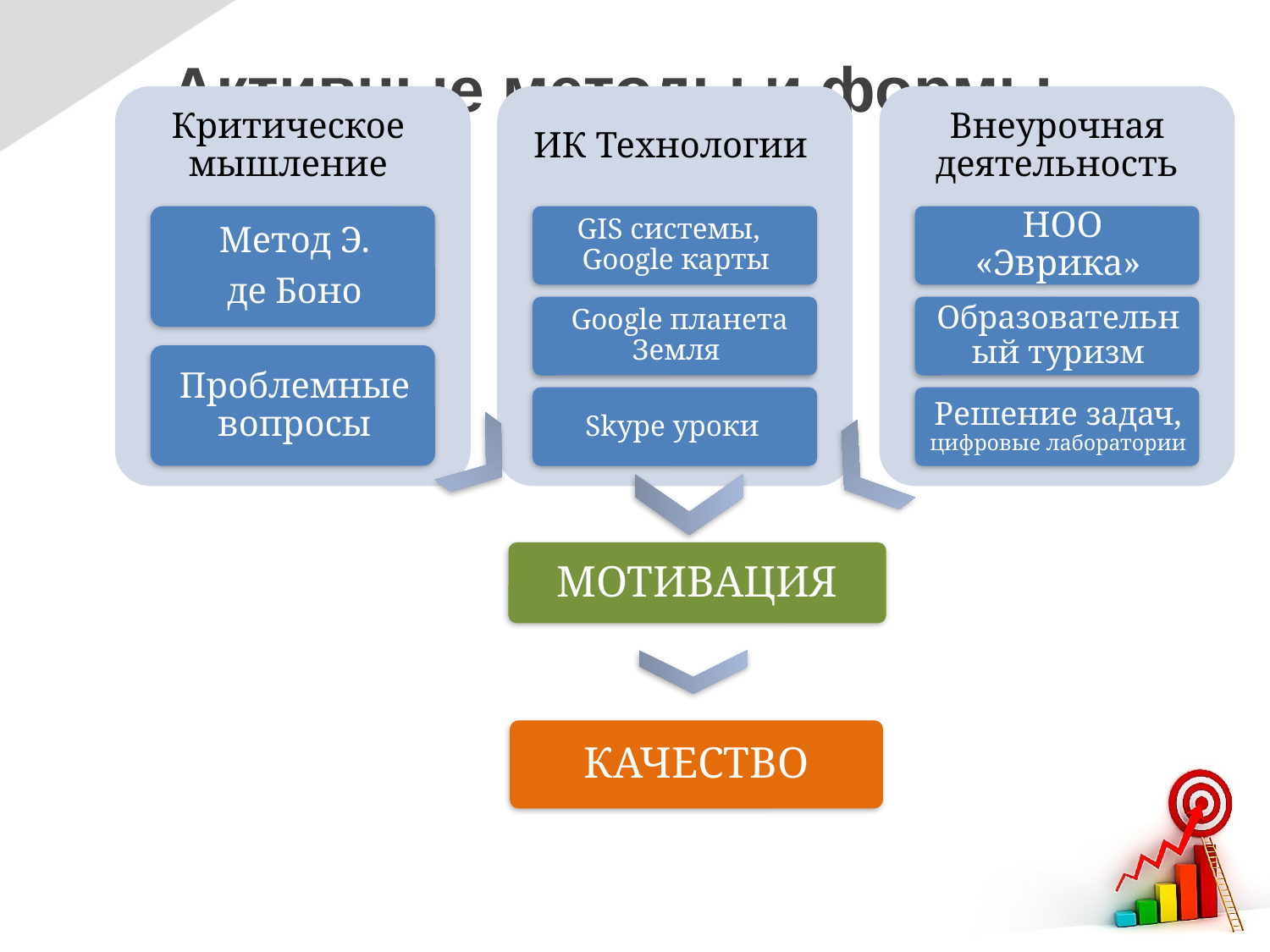

# Активные методы и формы…
Критическое  мышление
 Метод Э.
де Боно
 Проблемные  вопросы
ИК Технологии
GIS системы,   Google карты
 Google планета Земля
Skype уроки
Внеурочная деятельность
 НОО «Эврика»
Образовательный туризм
Решение задач, цифровые лаборатории

МОТИВАЦИЯ

КАЧЕСТВО